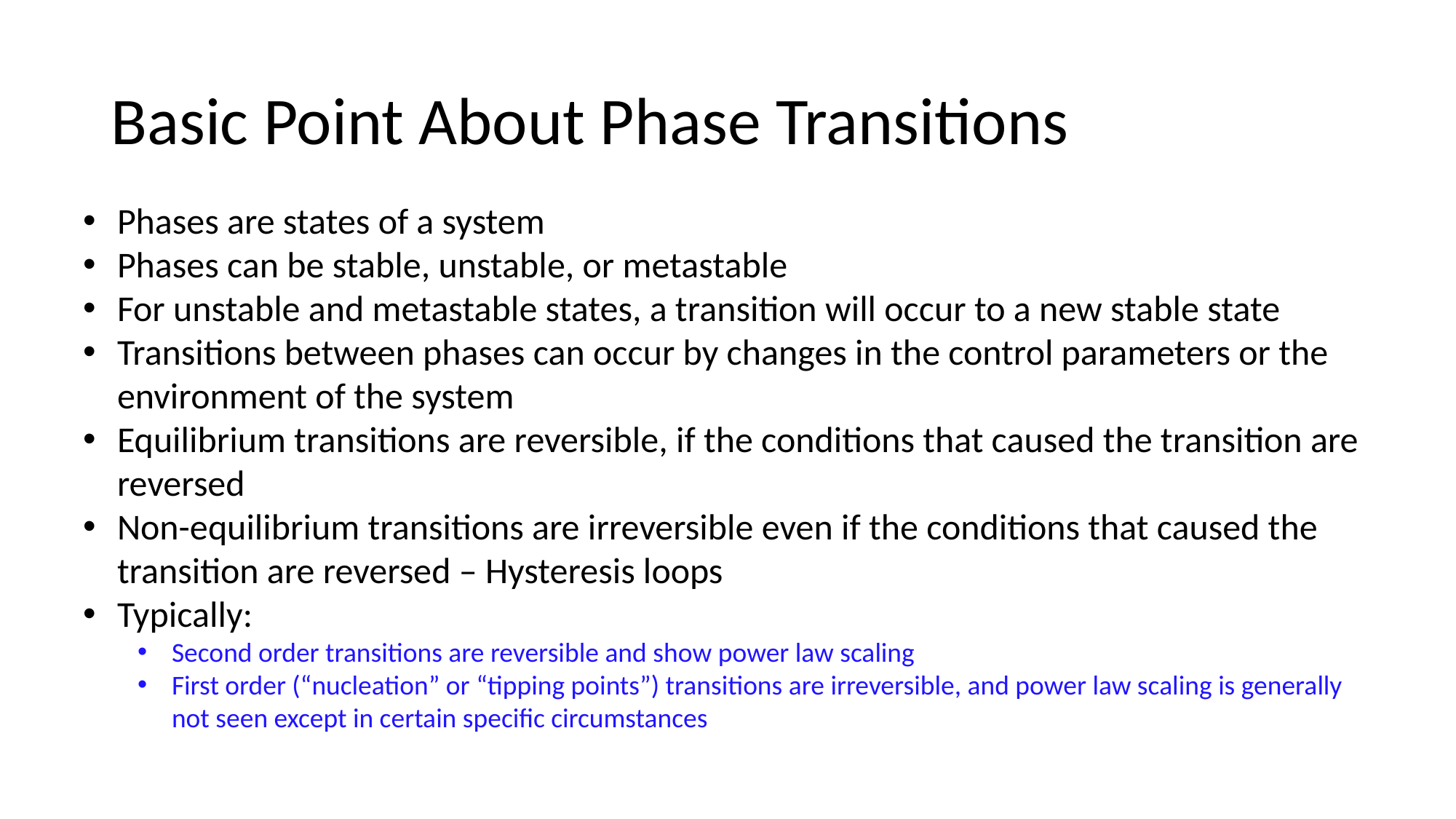

# Basic Point About Phase Transitions
Phases are states of a system
Phases can be stable, unstable, or metastable
For unstable and metastable states, a transition will occur to a new stable state
Transitions between phases can occur by changes in the control parameters or the environment of the system
Equilibrium transitions are reversible, if the conditions that caused the transition are reversed
Non-equilibrium transitions are irreversible even if the conditions that caused the transition are reversed – Hysteresis loops
Typically:
Second order transitions are reversible and show power law scaling
First order (“nucleation” or “tipping points”) transitions are irreversible, and power law scaling is generally not seen except in certain specific circumstances